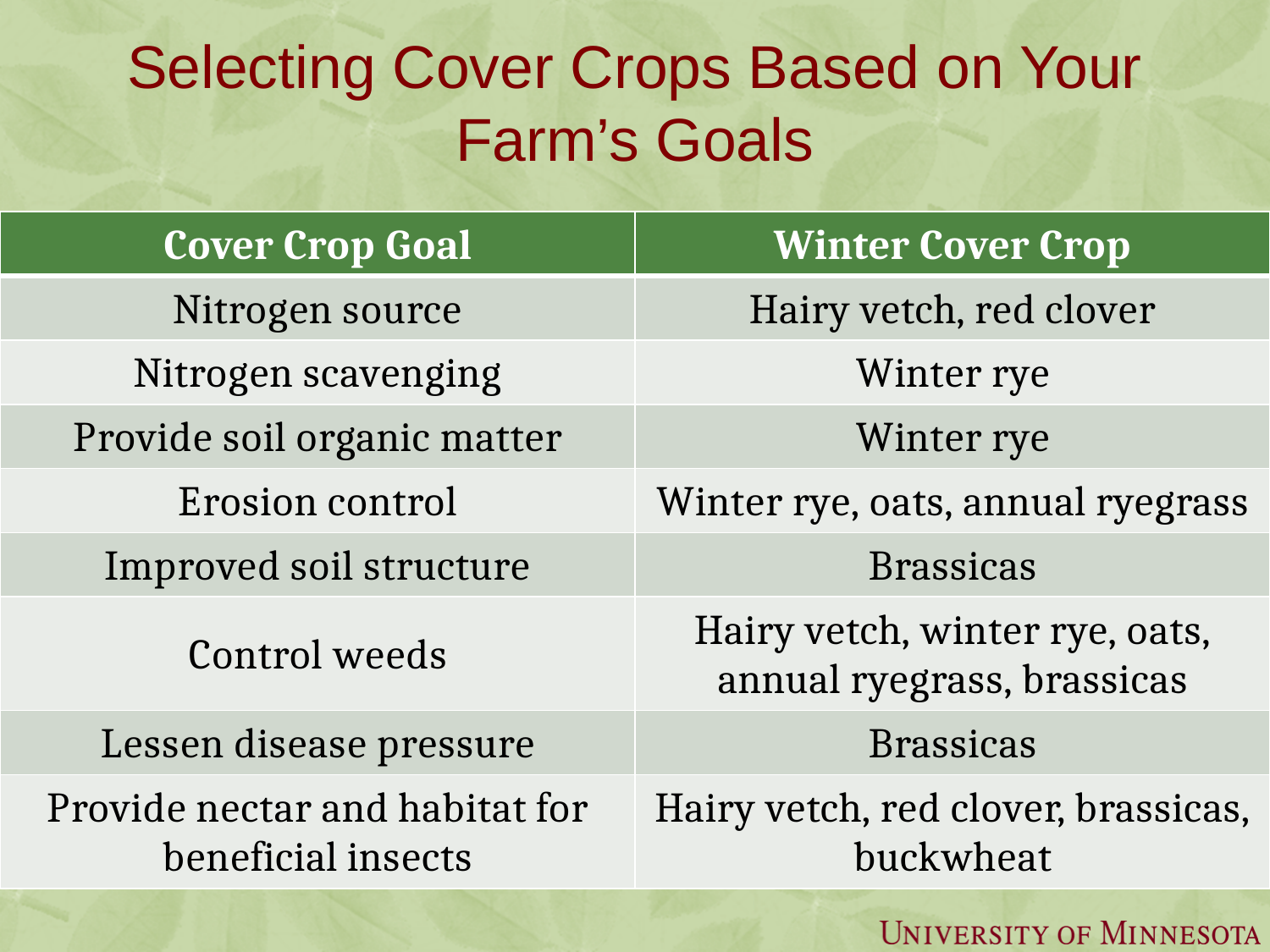

# Selecting Cover Crops Based on Your Farm’s Goals
| Cover Crop Goal | Winter Cover Crop |
| --- | --- |
| Nitrogen source | Hairy vetch, red clover |
| Nitrogen scavenging | Winter rye |
| Provide soil organic matter | Winter rye |
| Erosion control | Winter rye, oats, annual ryegrass |
| Improved soil structure | Brassicas |
| Control weeds | Hairy vetch, winter rye, oats, annual ryegrass, brassicas |
| Lessen disease pressure | Brassicas |
| Provide nectar and habitat for beneficial insects | Hairy vetch, red clover, brassicas, buckwheat |